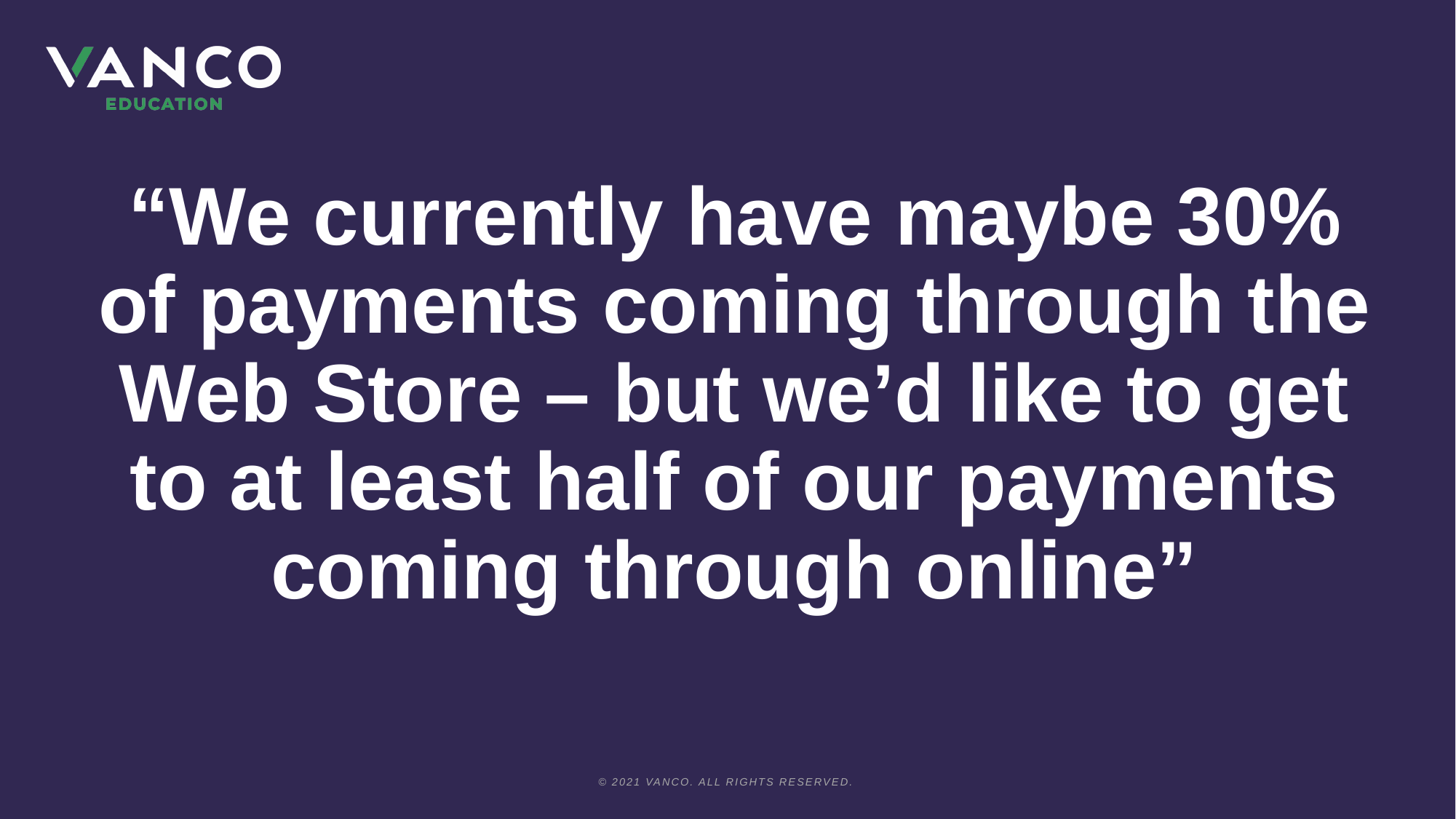

# “We currently have maybe 30% of payments coming through the Web Store – but we’d like to get to at least half of our payments coming through online”